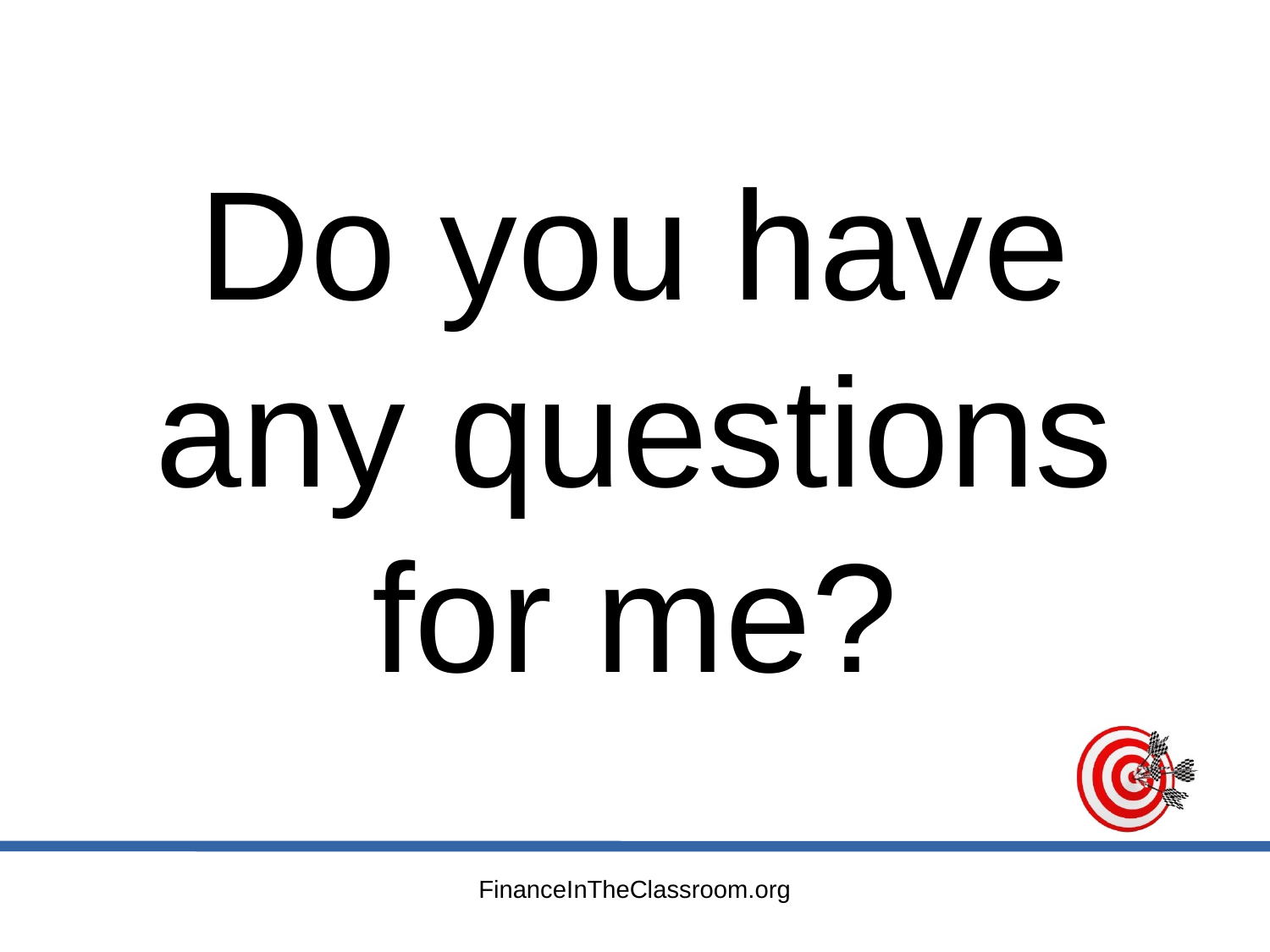

Do you have any questions for me?
FinanceInTheClassroom.org